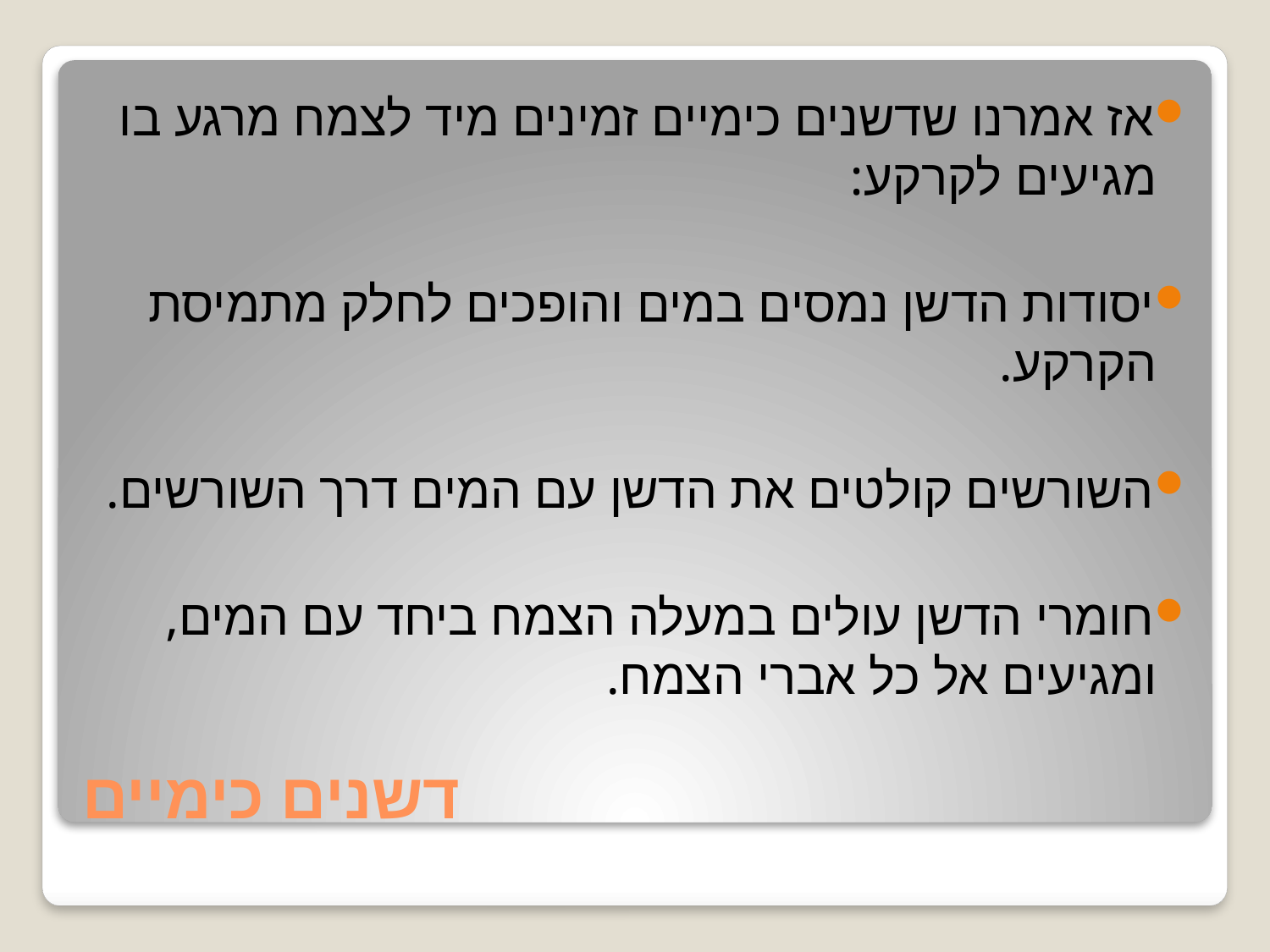

אז אמרנו שדשנים כימיים זמינים מיד לצמח מרגע בו מגיעים לקרקע:

יסודות הדשן נמסים במים והופכים לחלק מתמיסת הקרקע.

השורשים קולטים את הדשן עם המים דרך השורשים.

חומרי הדשן עולים במעלה הצמח ביחד עם המים, ומגיעים אל כל אברי הצמח.
# דשנים כימיים